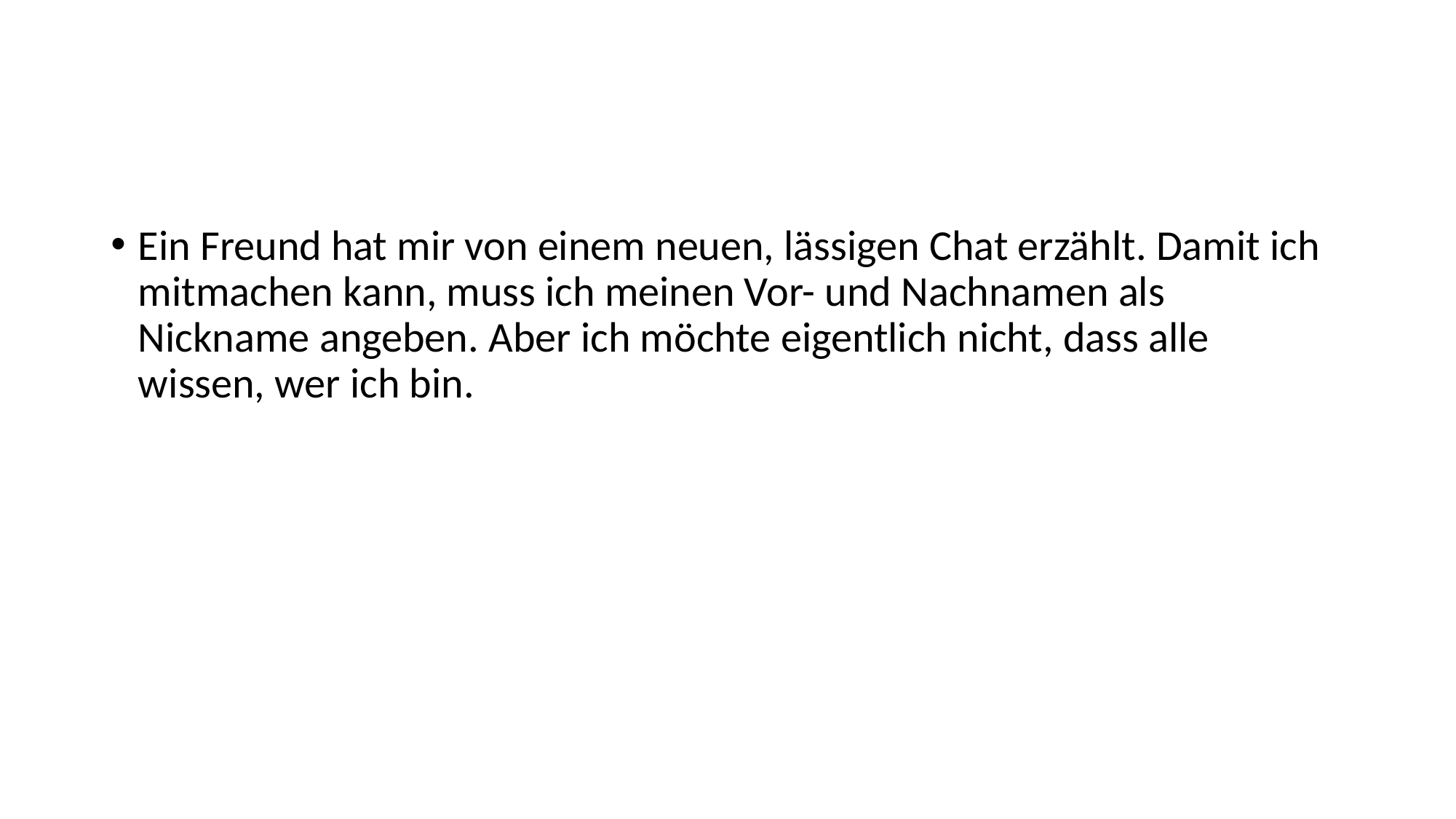

#
Ein Freund hat mir von einem neuen, lässigen Chat erzählt. Damit ich mitmachen kann, muss ich meinen Vor- und Nachnamen als Nickname angeben. Aber ich möchte eigentlich nicht, dass alle wissen, wer ich bin.